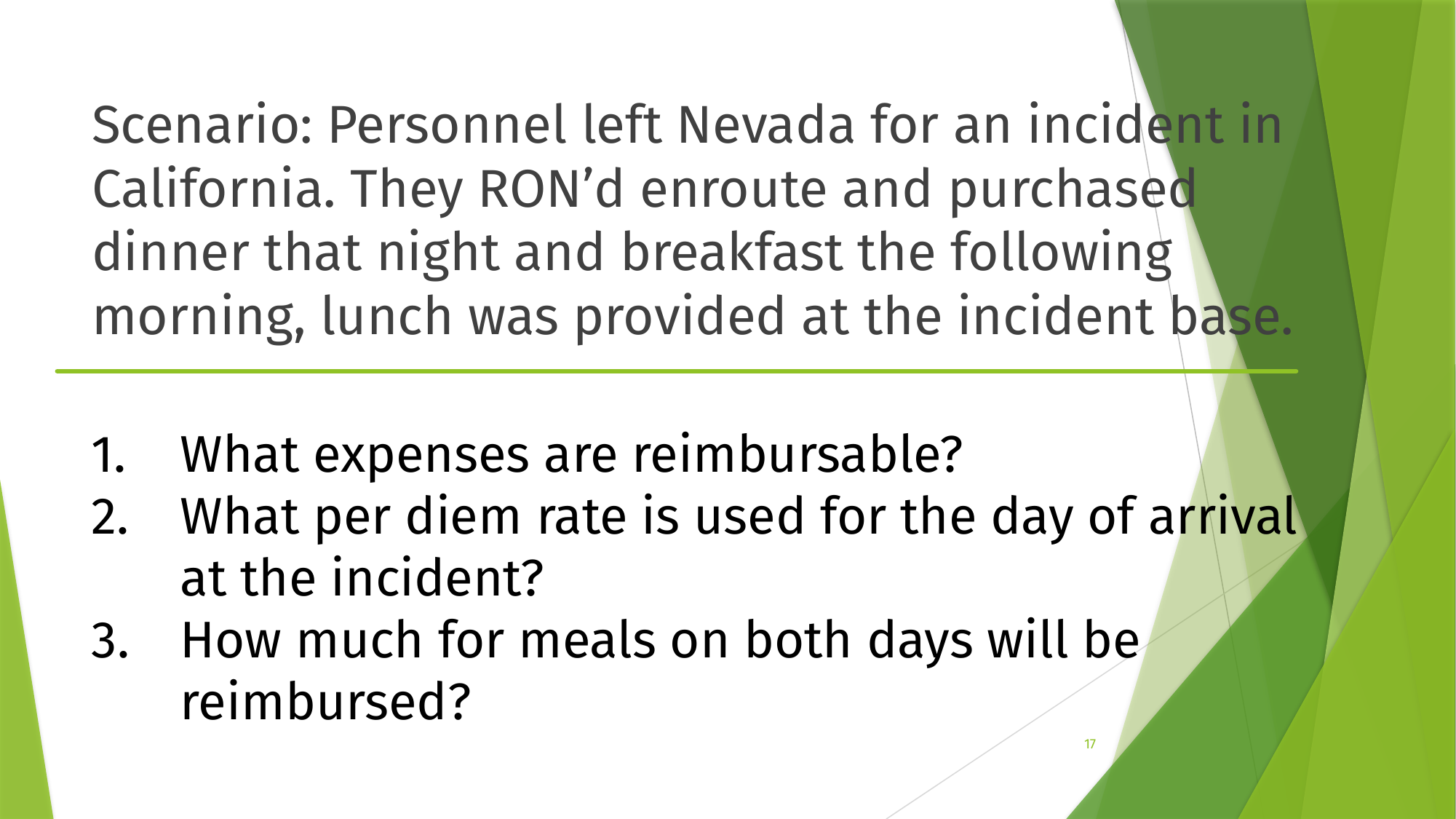

Scenario: Personnel left Nevada for an incident in California. They RON’d enroute and purchased dinner that night and breakfast the following morning, lunch was provided at the incident base.
What expenses are reimbursable?
What per diem rate is used for the day of arrival at the incident?
How much for meals on both days will be reimbursed?
17